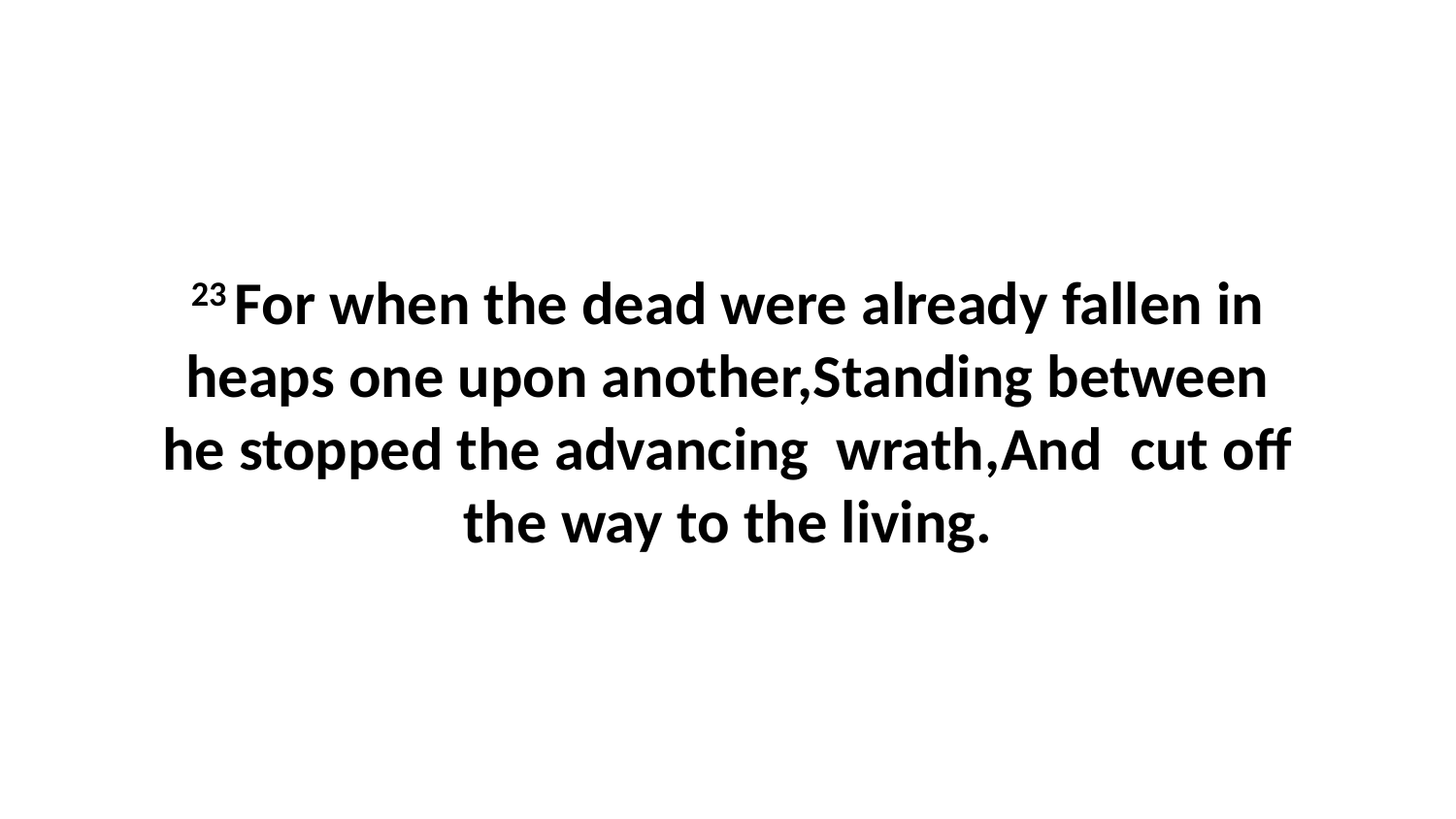

23 For when the dead were already fallen in heaps one upon another,Standing between he stopped the advancing  wrath,And  cut off the way to the living.